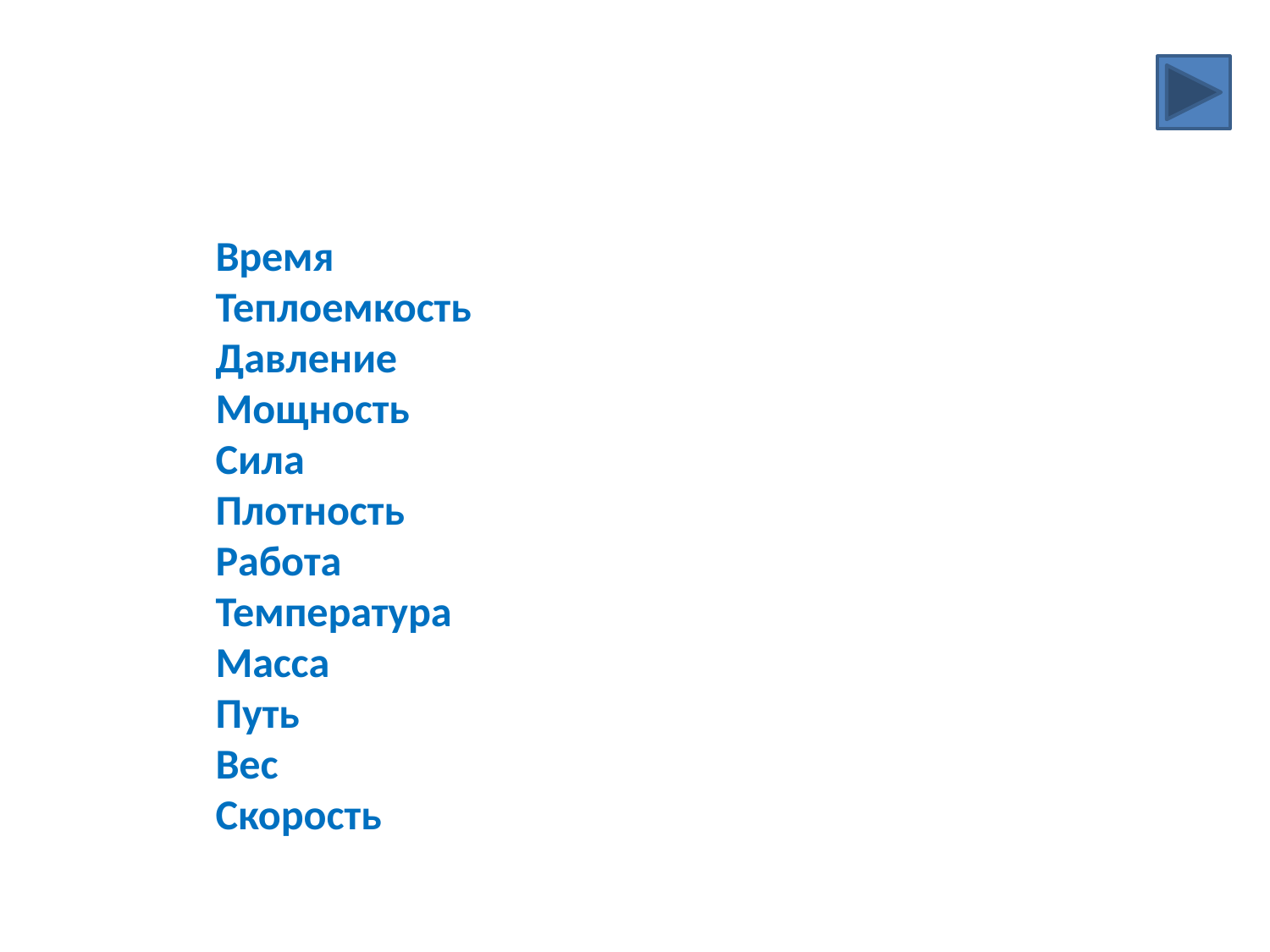

#

Время
Теплоемкость
Давление
Мощность
Сила
Плотность
Работа
Температура
Масса
Путь
Вес
Скорость